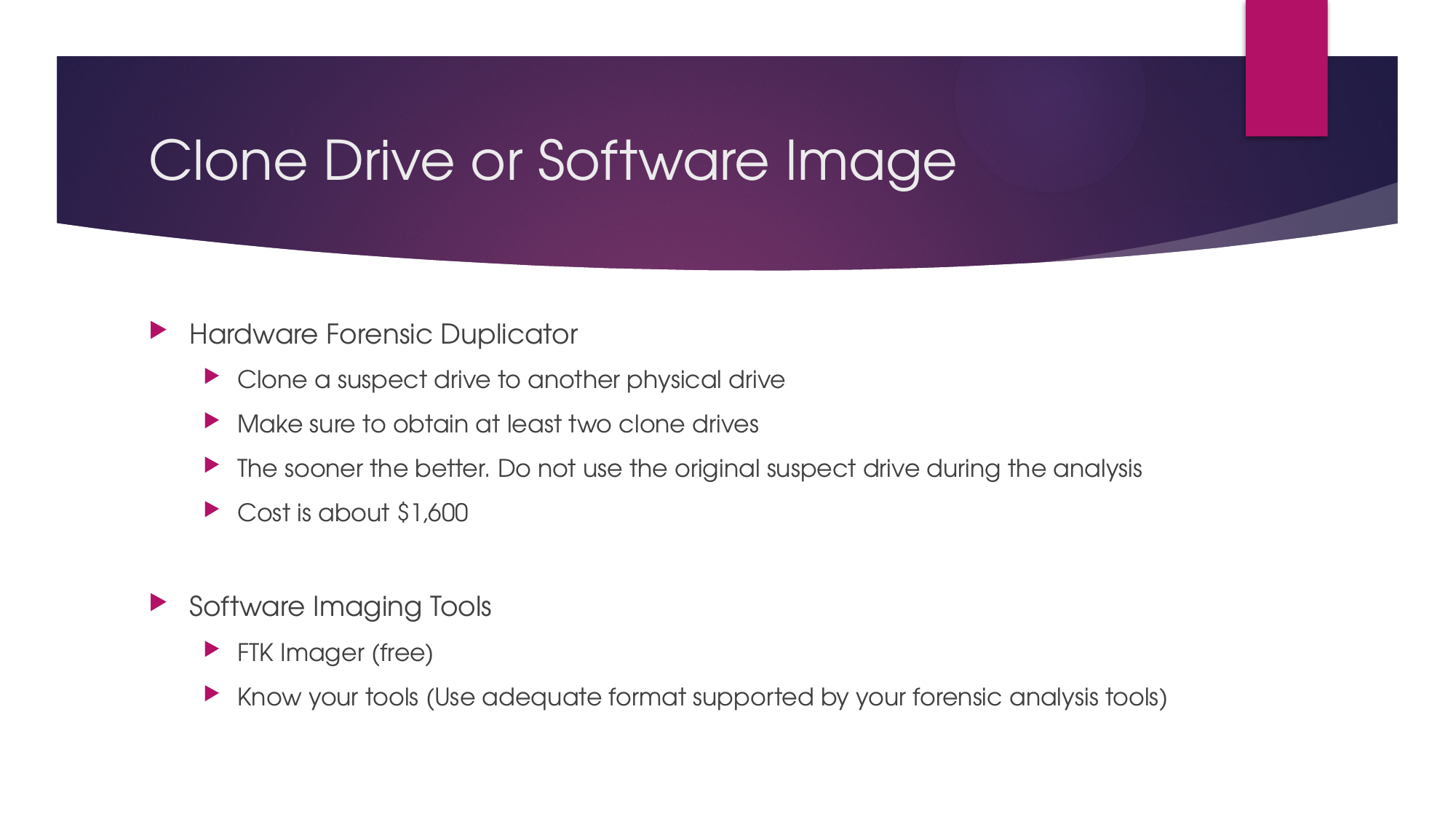

# Clone Drive or Software Image
Hardware Forensic Duplicator
Clone a suspect drive to another physical drive
Make sure to obtain at least two clone drives
The sooner the better. Do not use the original suspect drive during the analysis
Cost is about $1,600

Software Imaging Tools
FTK Imager (free)
Know your tools (Use adequate format supported by your forensic analysis tools)